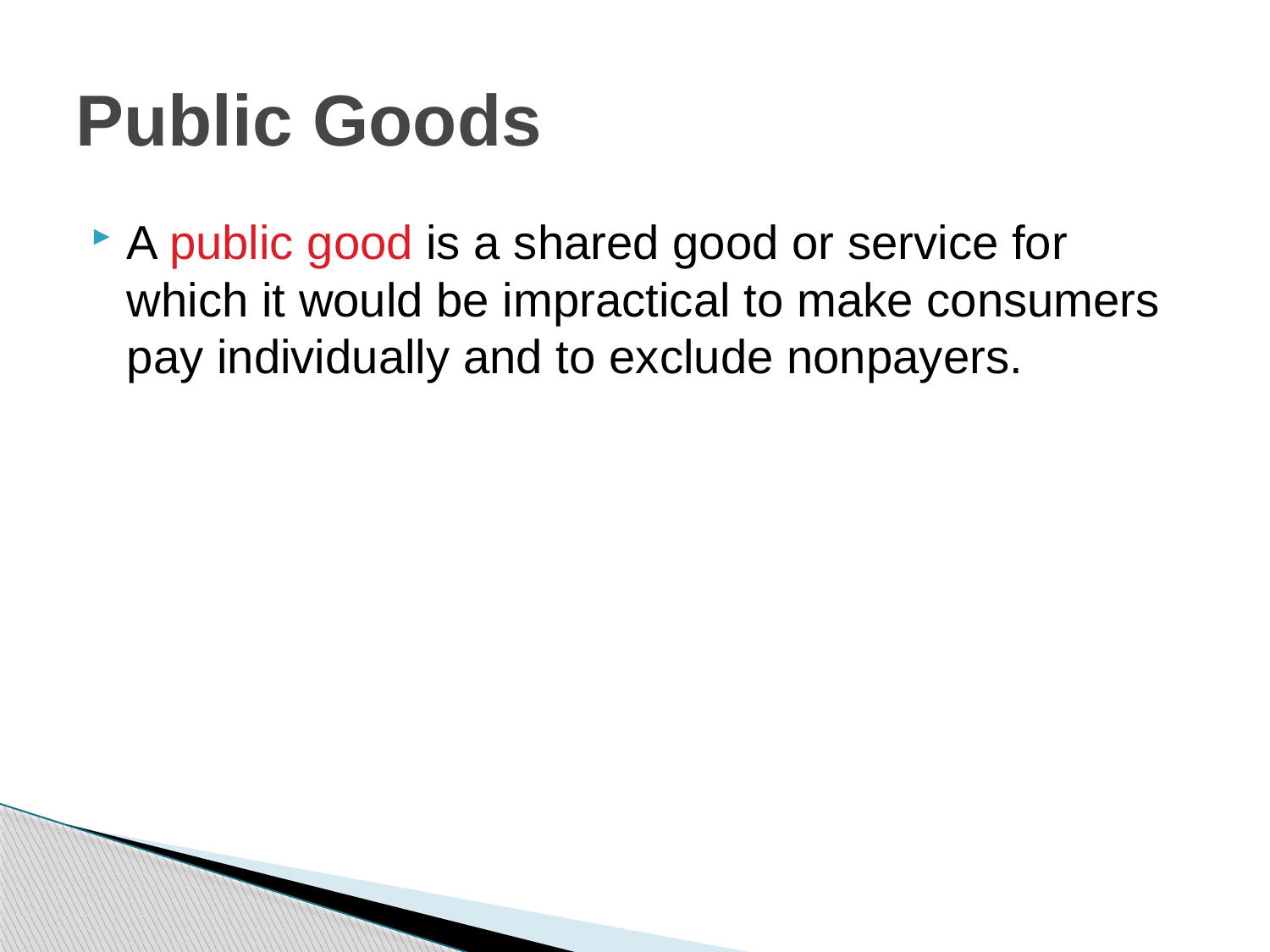

# Public Goods
A public good is a shared good or service for which it would be impractical to make consumers pay individually and to exclude nonpayers.